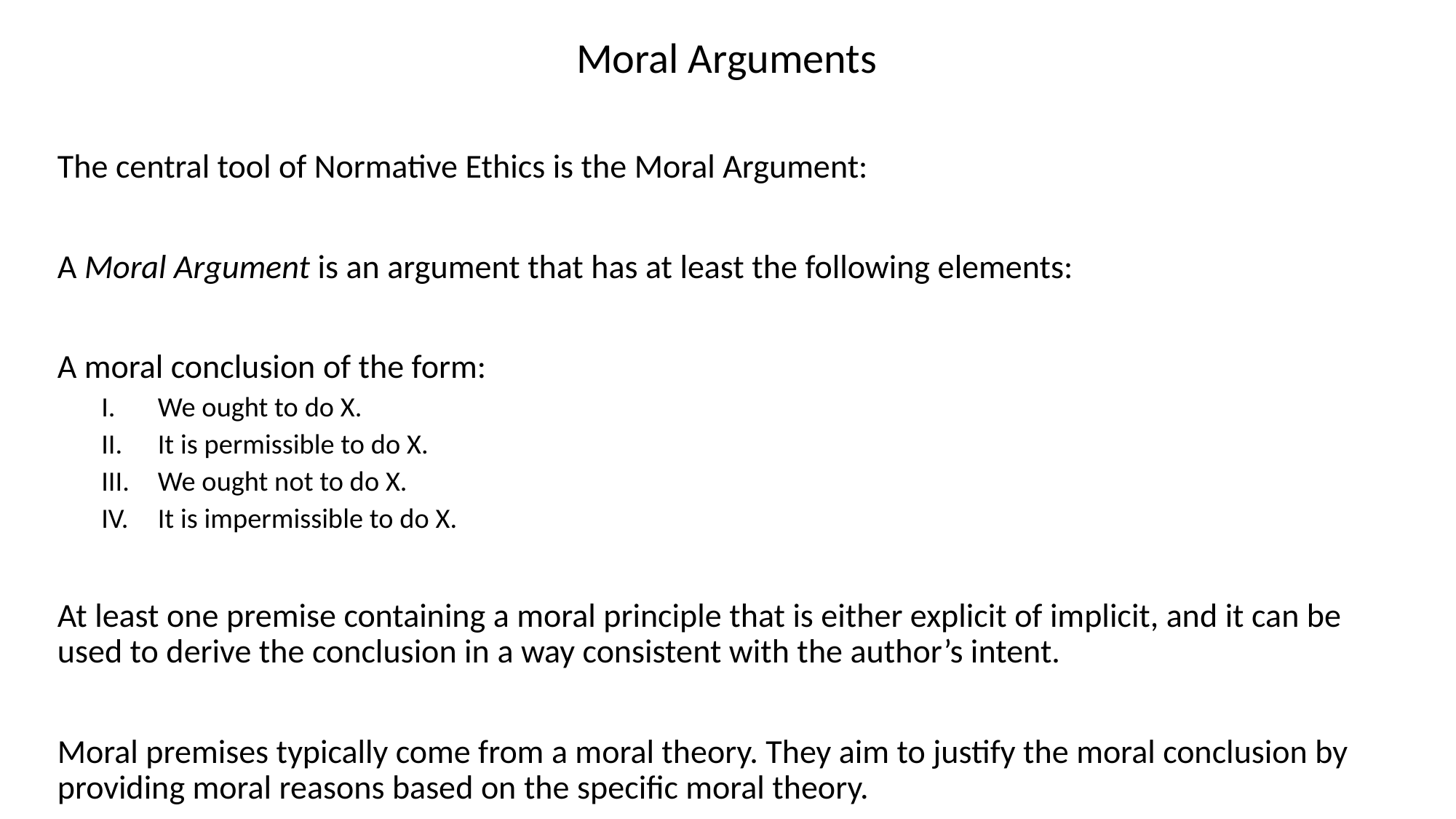

# Moral Arguments

The central tool of Normative Ethics is the Moral Argument:

A Moral Argument is an argument that has at least the following elements:

A moral conclusion of the form:
We ought to do X.
It is permissible to do X.
We ought not to do X.
It is impermissible to do X.

At least one premise containing a moral principle that is either explicit of implicit, and it can be used to derive the conclusion in a way consistent with the author’s intent.

Moral premises typically come from a moral theory. They aim to justify the moral conclusion by providing moral reasons based on the specific moral theory.